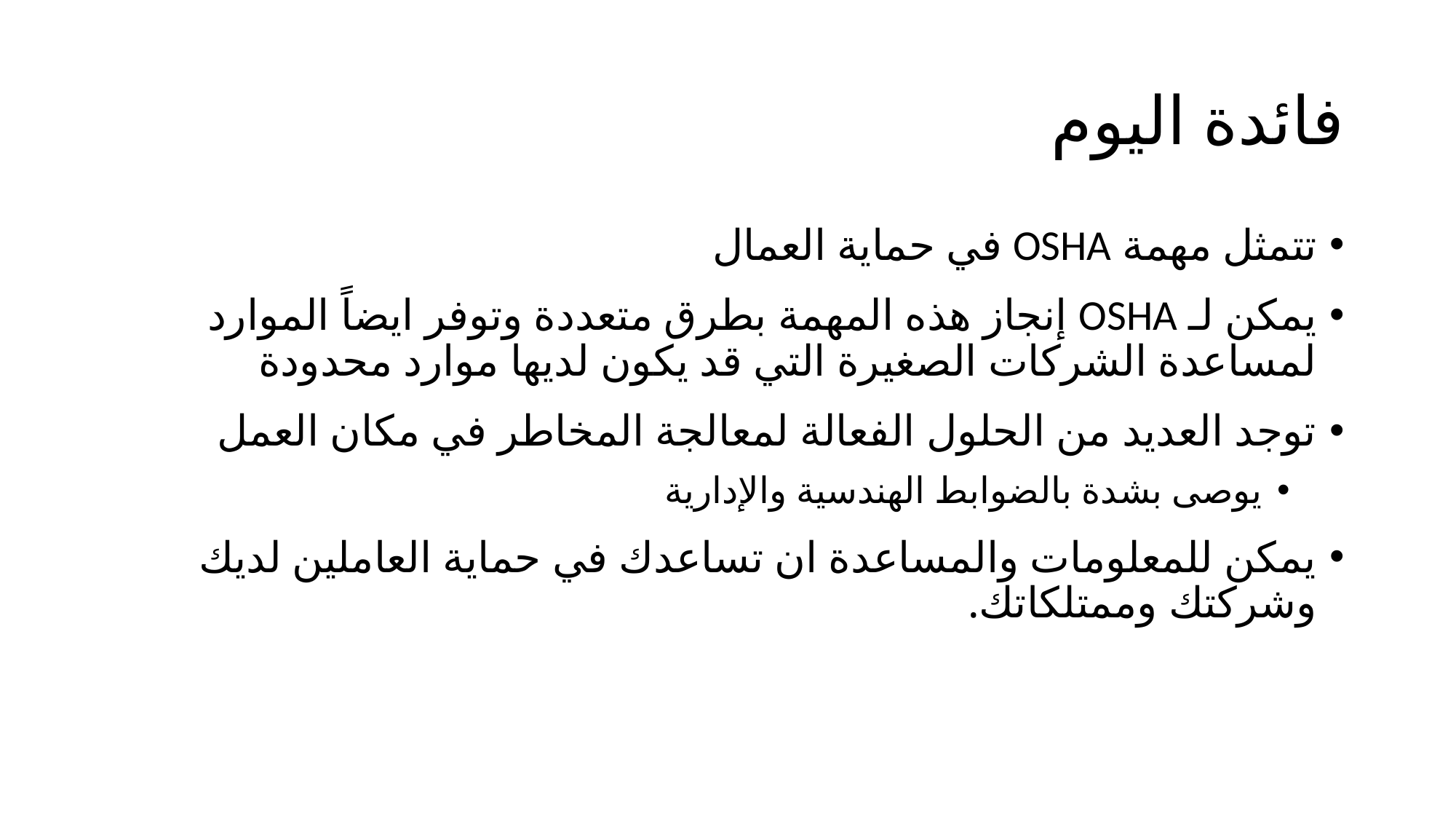

# فائدة اليوم
تتمثل مهمة OSHA في حماية العمال
يمكن لـ OSHA إنجاز هذه المهمة بطرق متعددة وتوفر ايضاً الموارد لمساعدة الشركات الصغيرة التي قد يكون لديها موارد محدودة
توجد العديد من الحلول الفعالة لمعالجة المخاطر في مكان العمل
يوصى بشدة بالضوابط الهندسية والإدارية
يمكن للمعلومات والمساعدة ان تساعدك في حماية العاملين لديك وشركتك وممتلكاتك.